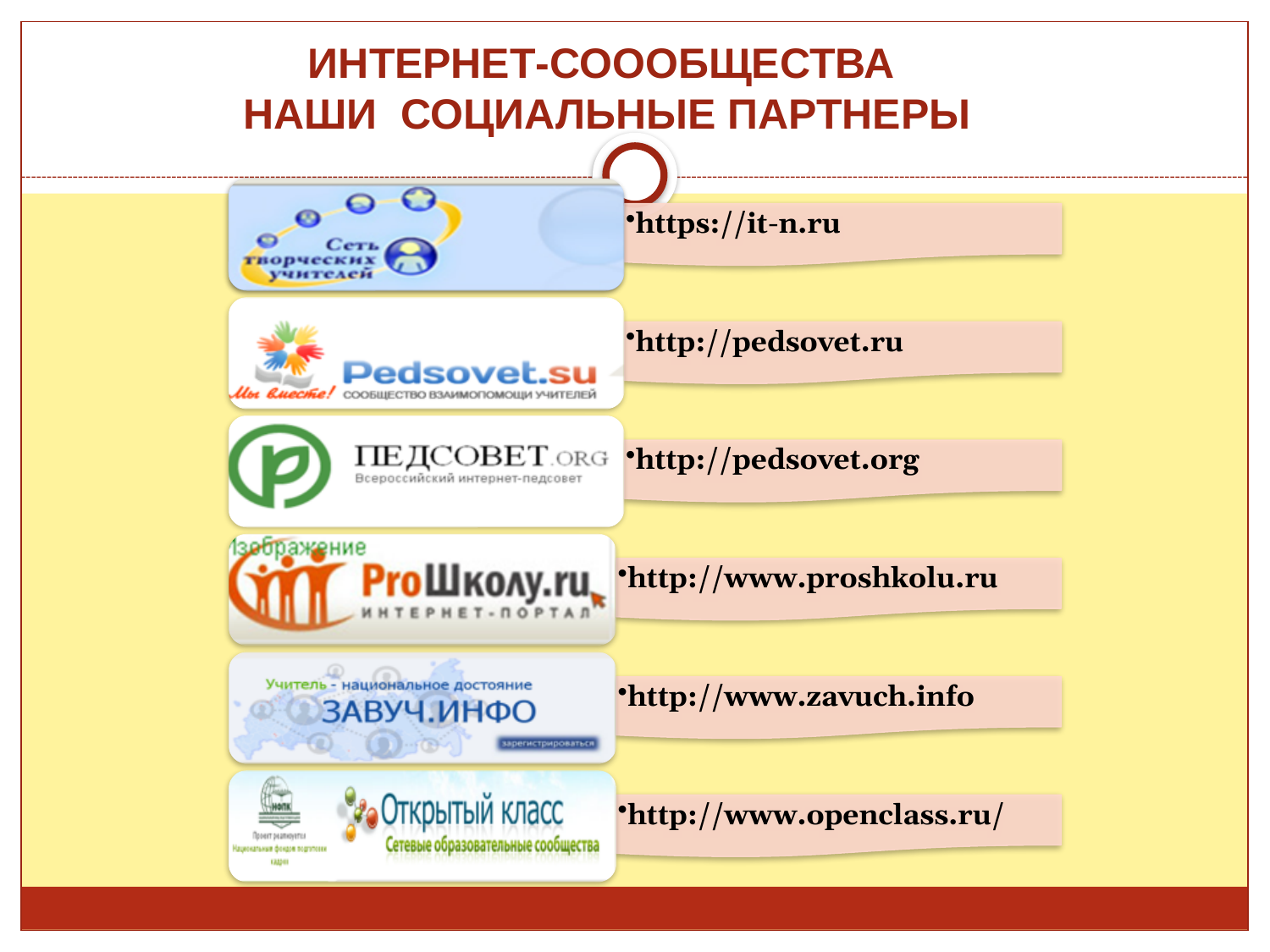

Интернет-соообщества
Наши  социальные партнеры
https://it-n.ru

http://pedsovet.ru

http://pedsovet.org

http://www.proshkolu.ru

http://www.zavuch.info

http://www.openclass.ru/